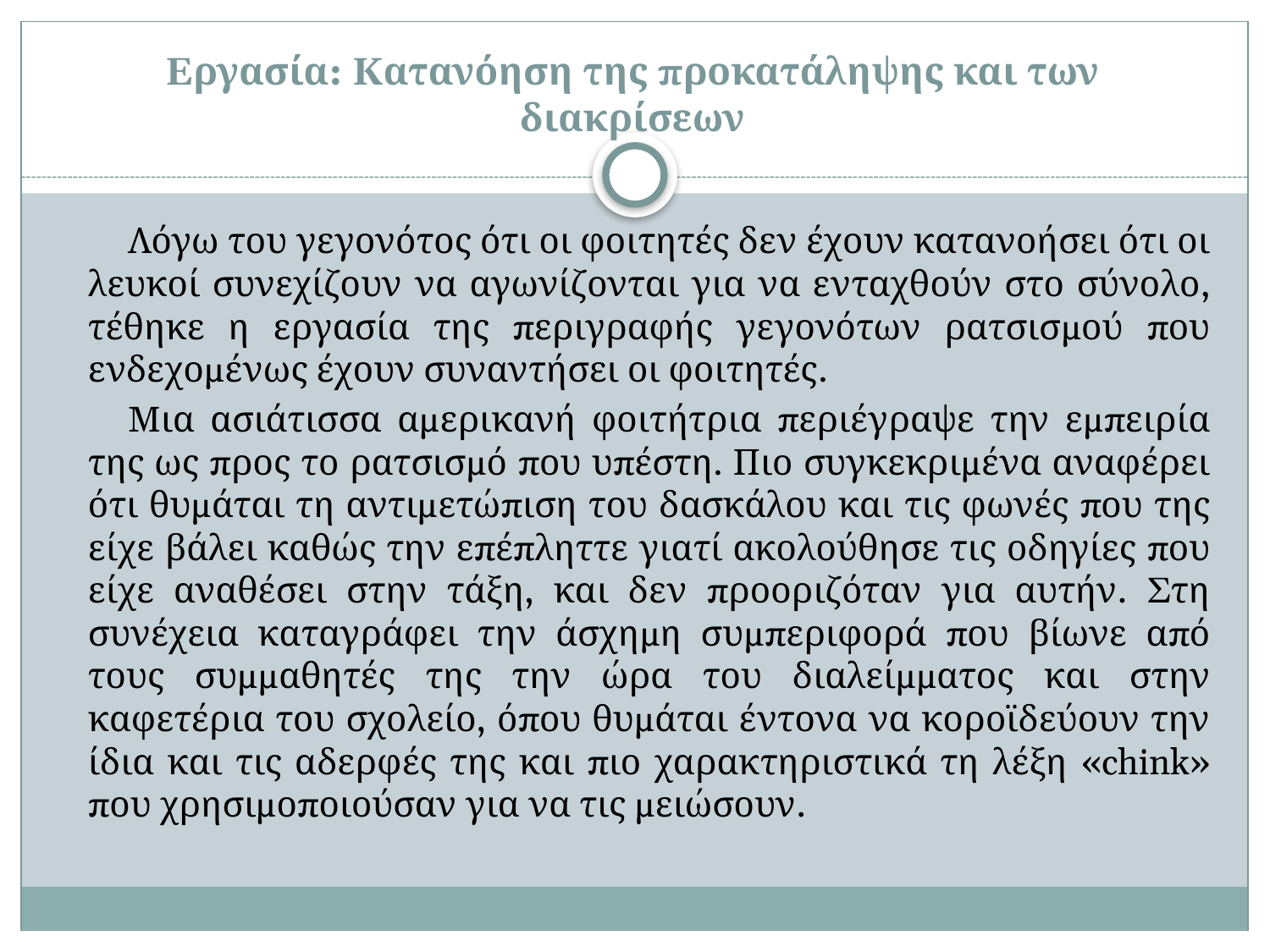

# Εργασία: Κατανόηση της προκατάληψης και των διακρίσεων
Λόγω του γεγονότος ότι οι φοιτητές δεν έχουν κατανοήσει ότι οι λευκοί συνεχίζουν να αγωνίζονται για να ενταχθούν στο σύνολο, τέθηκε η εργασία της περιγραφής γεγονότων ρατσισμού που ενδεχομένως έχουν συναντήσει οι φοιτητές.
Μια ασιάτισσα αμερικανή φοιτήτρια περιέγραψε την εμπειρία της ως προς το ρατσισμό που υπέστη. Πιο συγκεκριμένα αναφέρει ότι θυμάται τη αντιμετώπιση του δασκάλου και τις φωνές που της είχε βάλει καθώς την επέπληττε γιατί ακολούθησε τις οδηγίες που είχε αναθέσει στην τάξη, και δεν προοριζόταν για αυτήν. Στη συνέχεια καταγράφει την άσχημη συμπεριφορά που βίωνε από τους συμμαθητές της την ώρα του διαλείμματος και στην καφετέρια του σχολείο, όπου θυμάται έντονα να κοροϊδεύουν την ίδια και τις αδερφές της και πιο χαρακτηριστικά τη λέξη «chink» που χρησιμοποιούσαν για να τις μειώσουν.